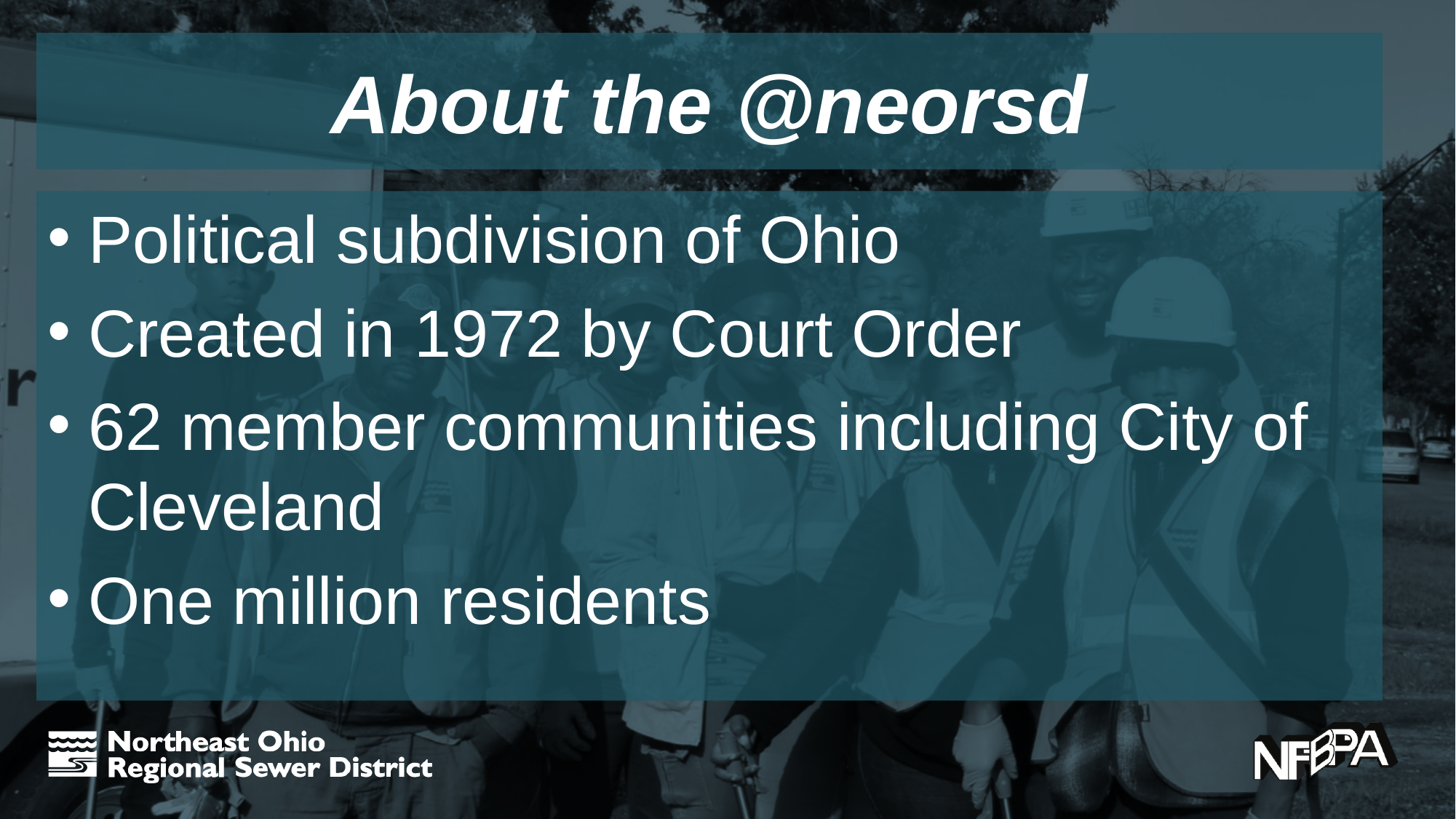

# About the @neorsd
Political subdivision of Ohio
Created in 1972 by Court Order
62 member communities including City of Cleveland
One million residents